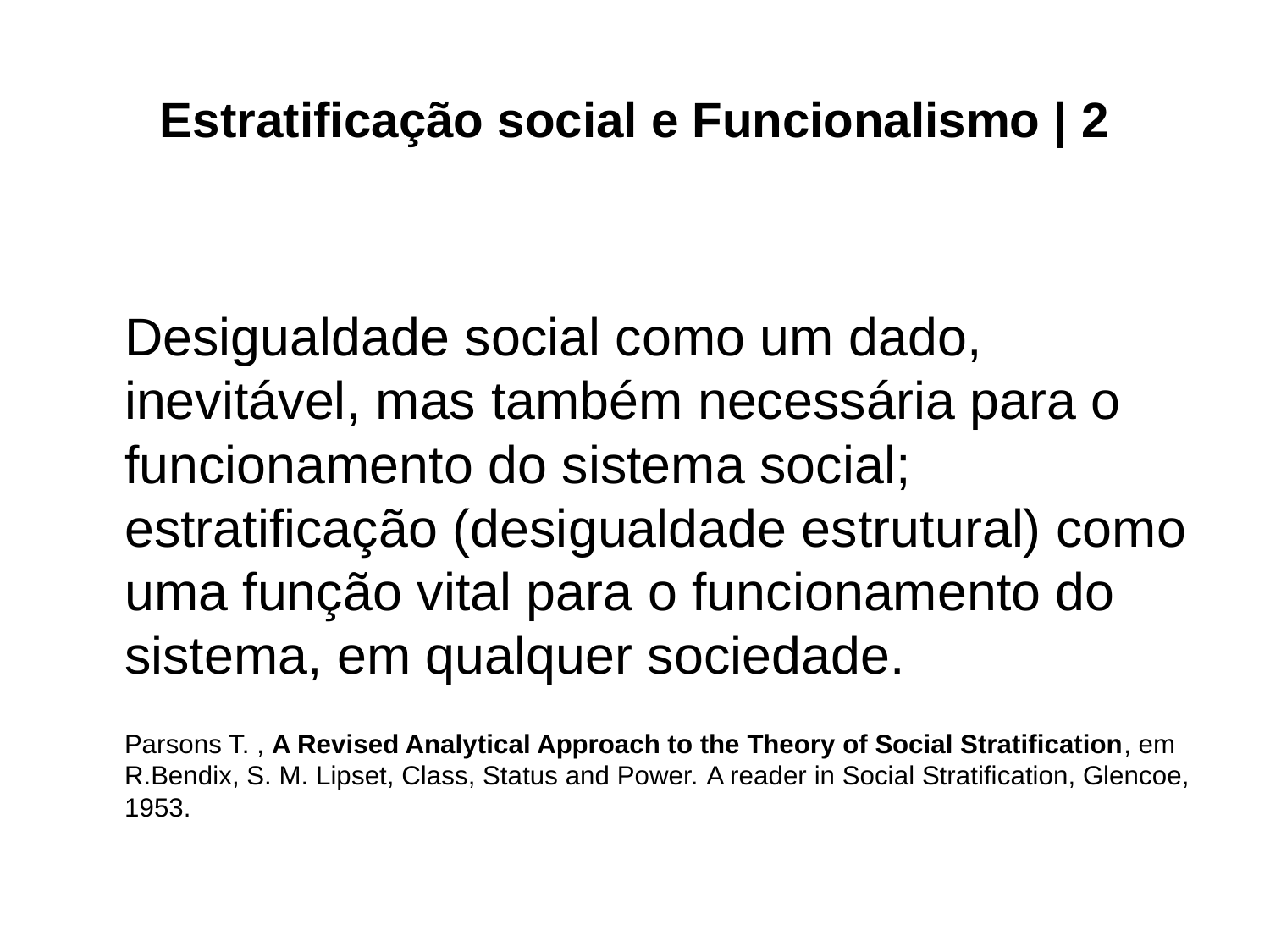

# Estratificação social e Funcionalismo | 2

	Desigualdade social como um dado, inevitável, mas também necessária para o funcionamento do sistema social;
estratificação (desigualdade estrutural) como uma função vital para o funcionamento do sistema, em qualquer sociedade.

	Parsons T. , A Revised Analytical Approach to the Theory of Social Stratification, em R.Bendix, S. M. Lipset, Class, Status and Power. A reader in Social Stratification, Glencoe, 1953.